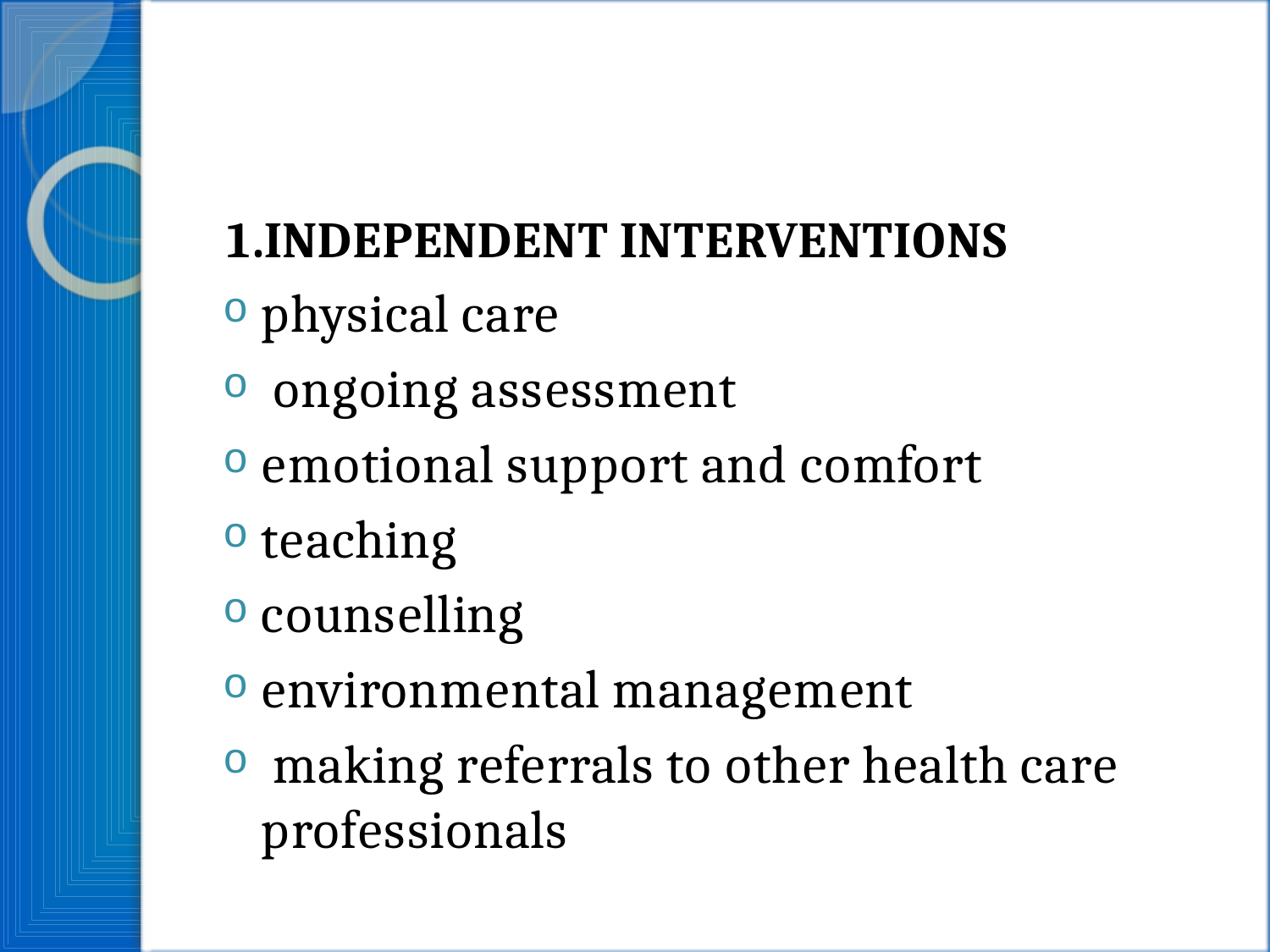

#
1.INDEPENDENT INTERVENTIONS
physical care
 ongoing assessment
emotional support and comfort
teaching
counselling
environmental management
 making referrals to other health care professionals